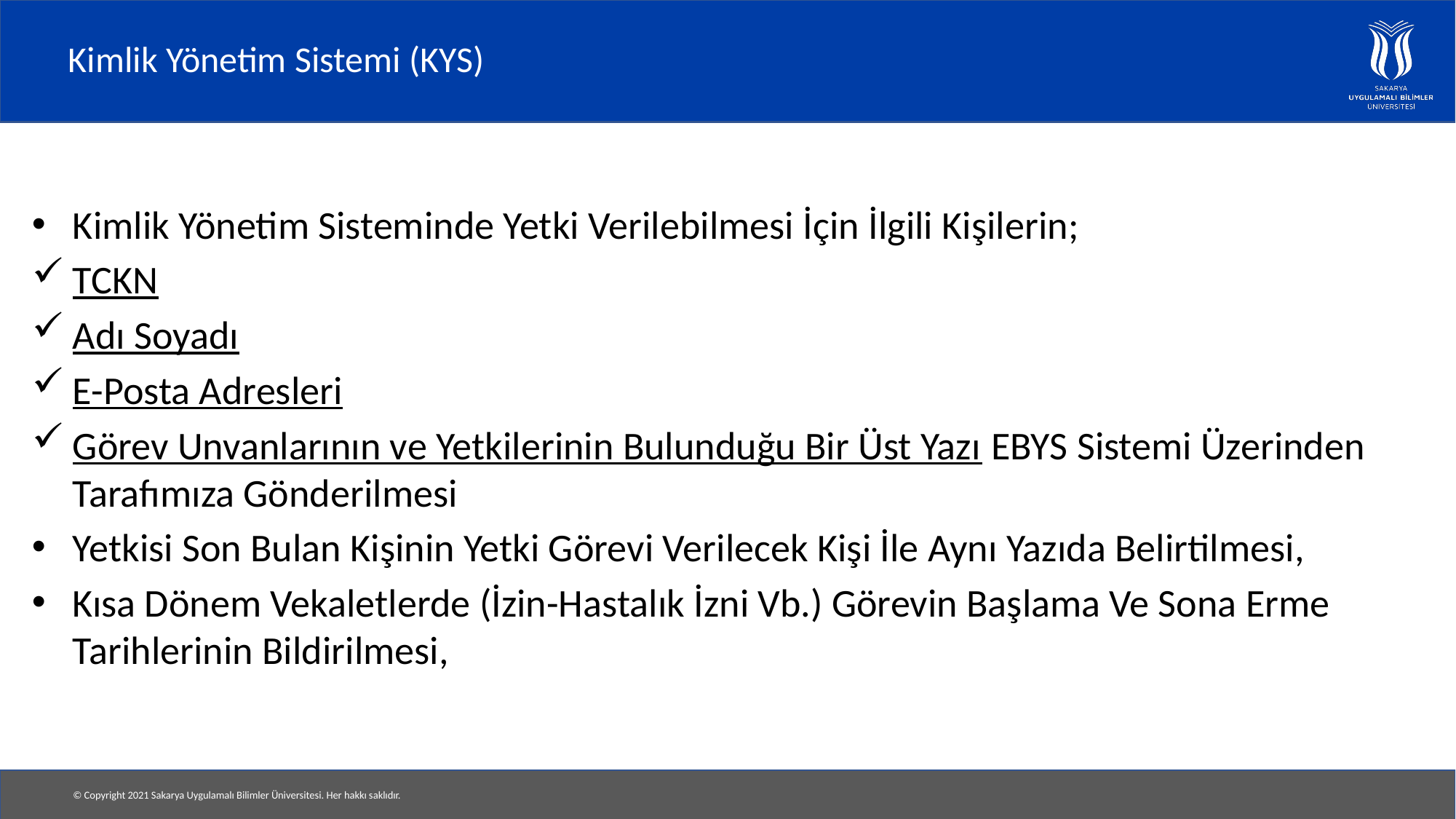

# Kimlik Yönetim Sistemi (KYS)
Kimlik Yönetim Sisteminde Yetki Verilebilmesi İçin İlgili Kişilerin;
TCKN
Adı Soyadı
E-Posta Adresleri
Görev Unvanlarının ve Yetkilerinin Bulunduğu Bir Üst Yazı EBYS Sistemi Üzerinden Tarafımıza Gönderilmesi
Yetkisi Son Bulan Kişinin Yetki Görevi Verilecek Kişi İle Aynı Yazıda Belirtilmesi,
Kısa Dönem Vekaletlerde (İzin-Hastalık İzni Vb.) Görevin Başlama Ve Sona Erme Tarihlerinin Bildirilmesi,